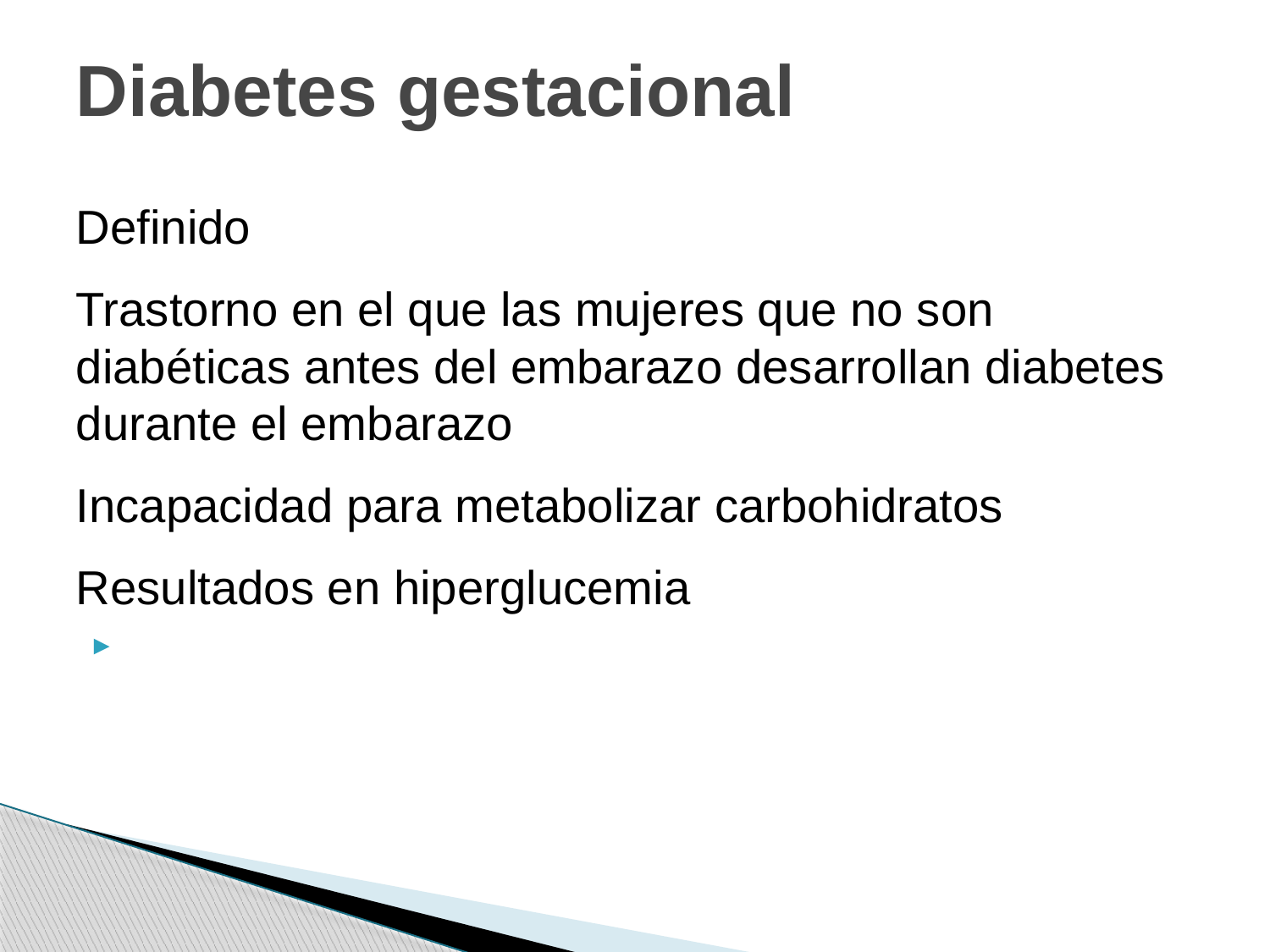

# Diabetes gestacional

Definido
Trastorno en el que las mujeres que no son diabéticas antes del embarazo desarrollan diabetes durante el embarazo
Incapacidad para metabolizar carbohidratos
Resultados en hiperglucemia